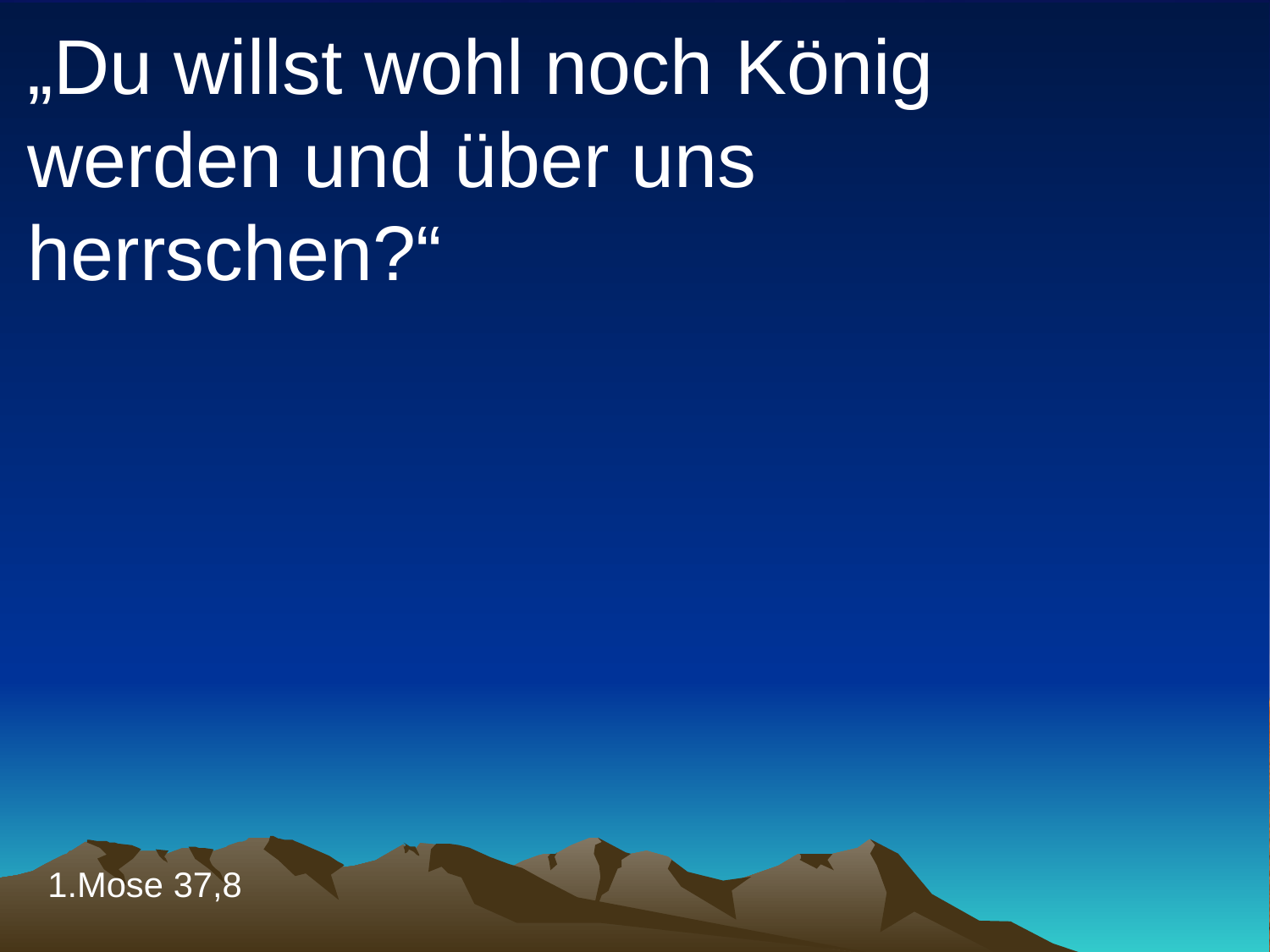

# „Du willst wohl noch König werden und über uns herrschen?“
1.Mose 37,8